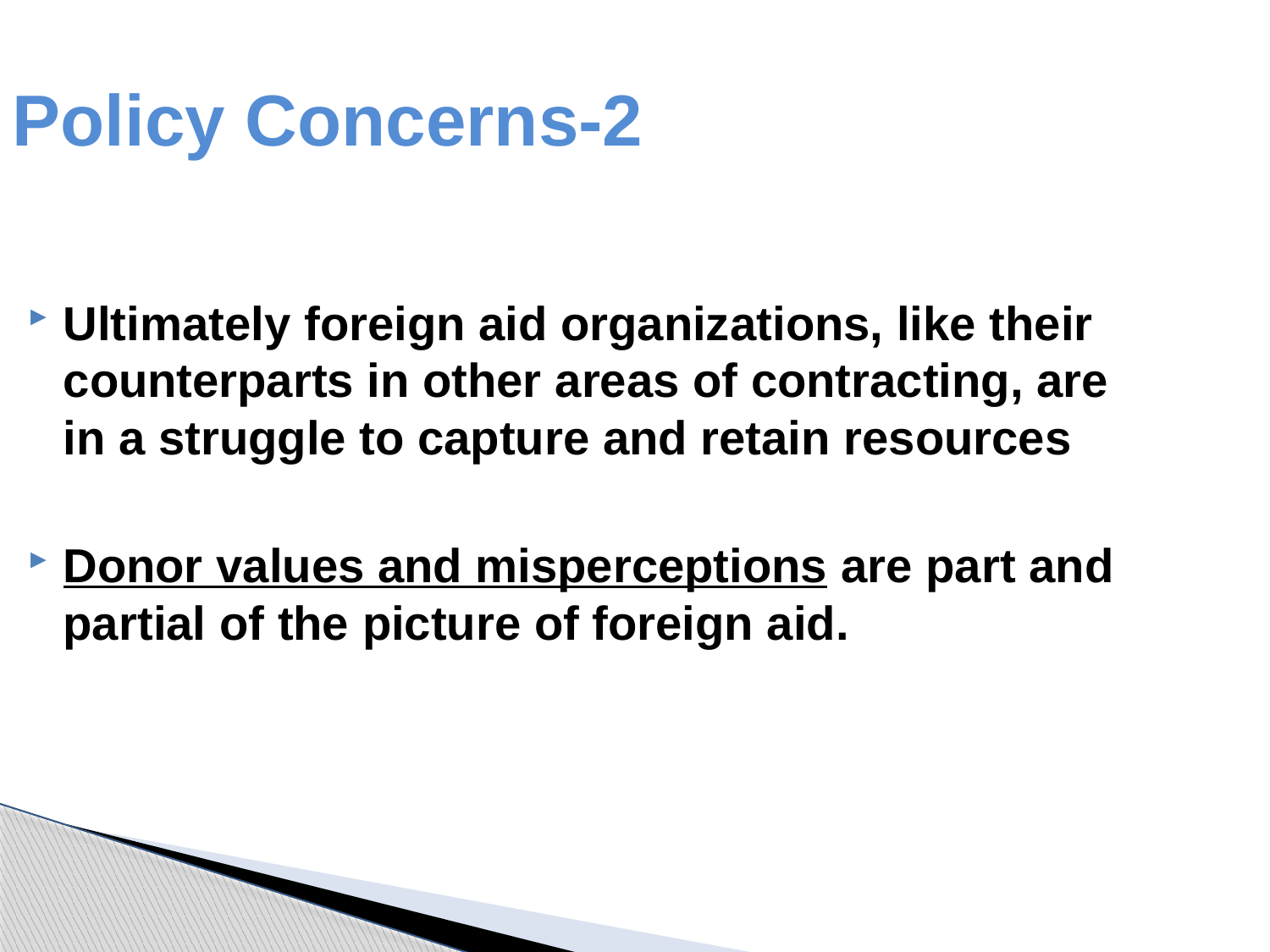

Policy Concerns-2

Ultimately foreign aid organizations, like their counterparts in other areas of contracting, are in a struggle to capture and retain resources

Donor values and misperceptions are part and partial of the picture of foreign aid.